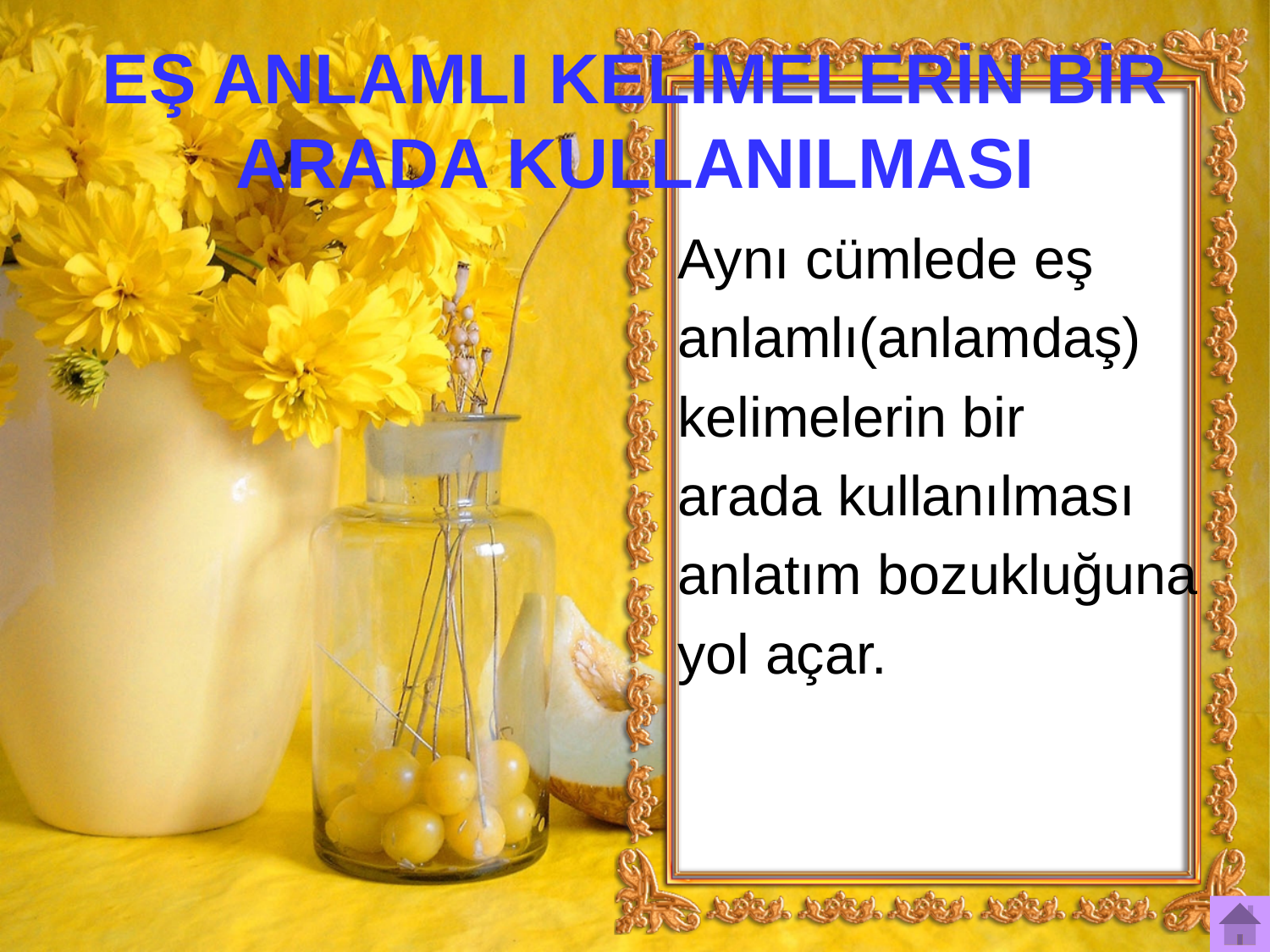

# EŞ ANLAMLI KELİMELERİN BİR ARADA KULLANILMASI
Aynı cümlede eş
anlamlı(anlamdaş)
kelimelerin bir
arada kullanılması
anlatım bozukluğuna
yol açar.